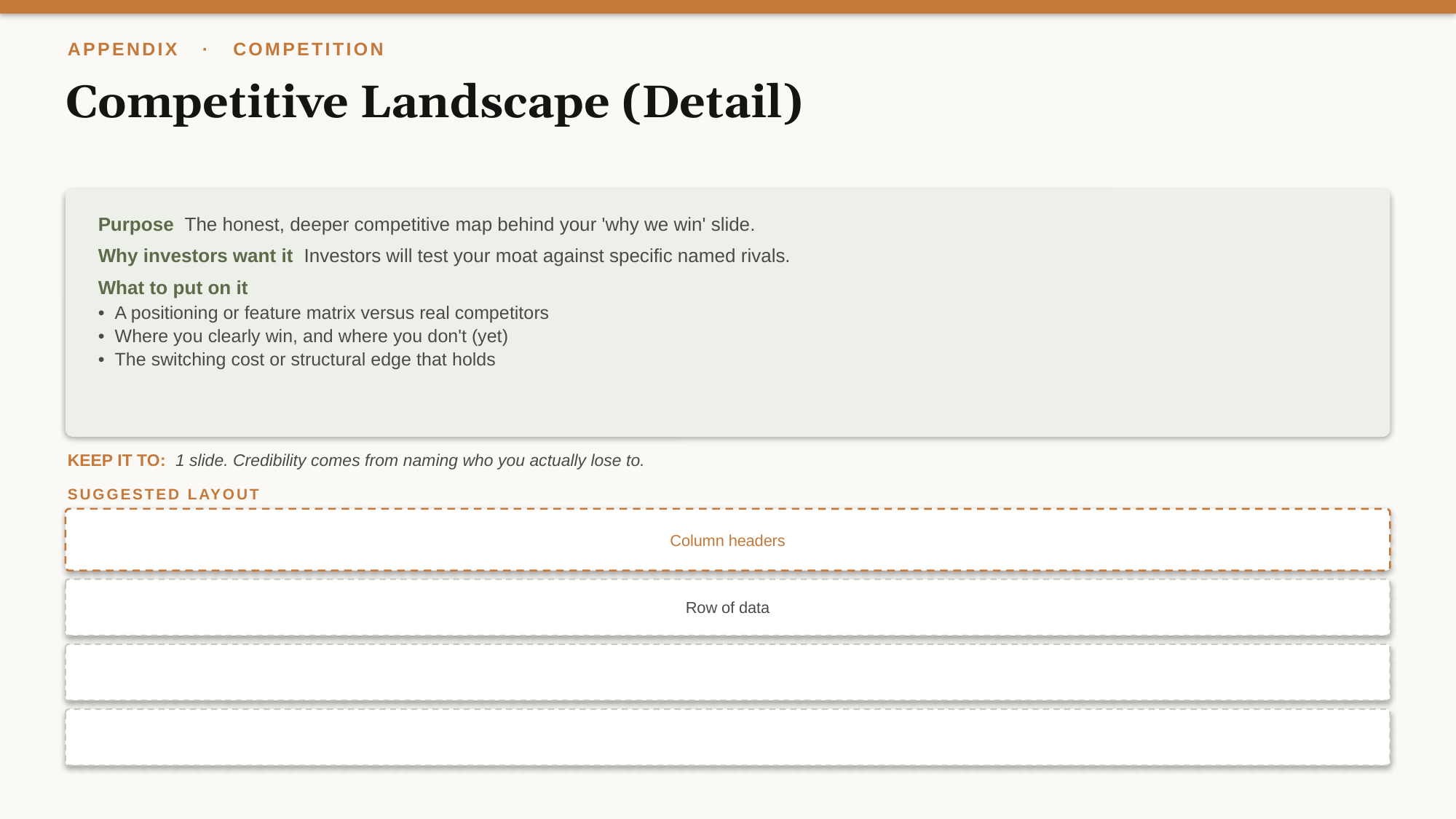

APPENDIX   ·   COMPETITION
Competitive Landscape (Detail)
Purpose  The honest, deeper competitive map behind your 'why we win' slide.
Why investors want it  Investors will test your moat against specific named rivals.
What to put on it
•  A positioning or feature matrix versus real competitors
•  Where you clearly win, and where you don't (yet)
•  The switching cost or structural edge that holds
KEEP IT TO:  1 slide. Credibility comes from naming who you actually lose to.
SUGGESTED LAYOUT
Column headers
Row of data